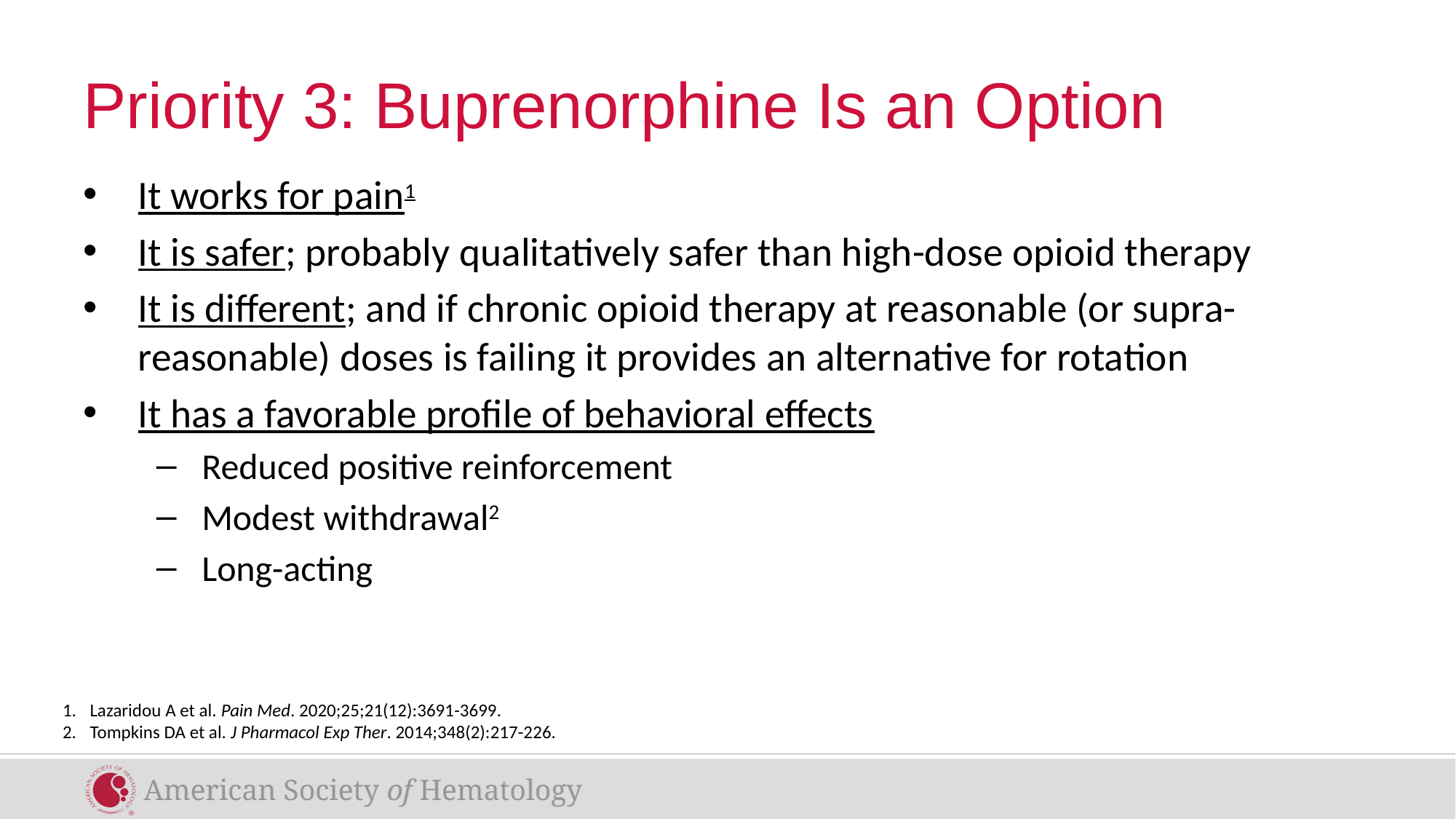

# Priority 3: Buprenorphine Is an Option
It works for pain1
It is safer; probably qualitatively safer than high-dose opioid therapy
It is different; and if chronic opioid therapy at reasonable (or supra-reasonable) doses is failing it provides an alternative for rotation
It has a favorable profile of behavioral effects
Reduced positive reinforcement
Modest withdrawal2
Long-acting

Lazaridou A et al. Pain Med. 2020;25;21(12):3691-3699.
Tompkins DA et al. J Pharmacol Exp Ther. 2014;348(2):217-226.